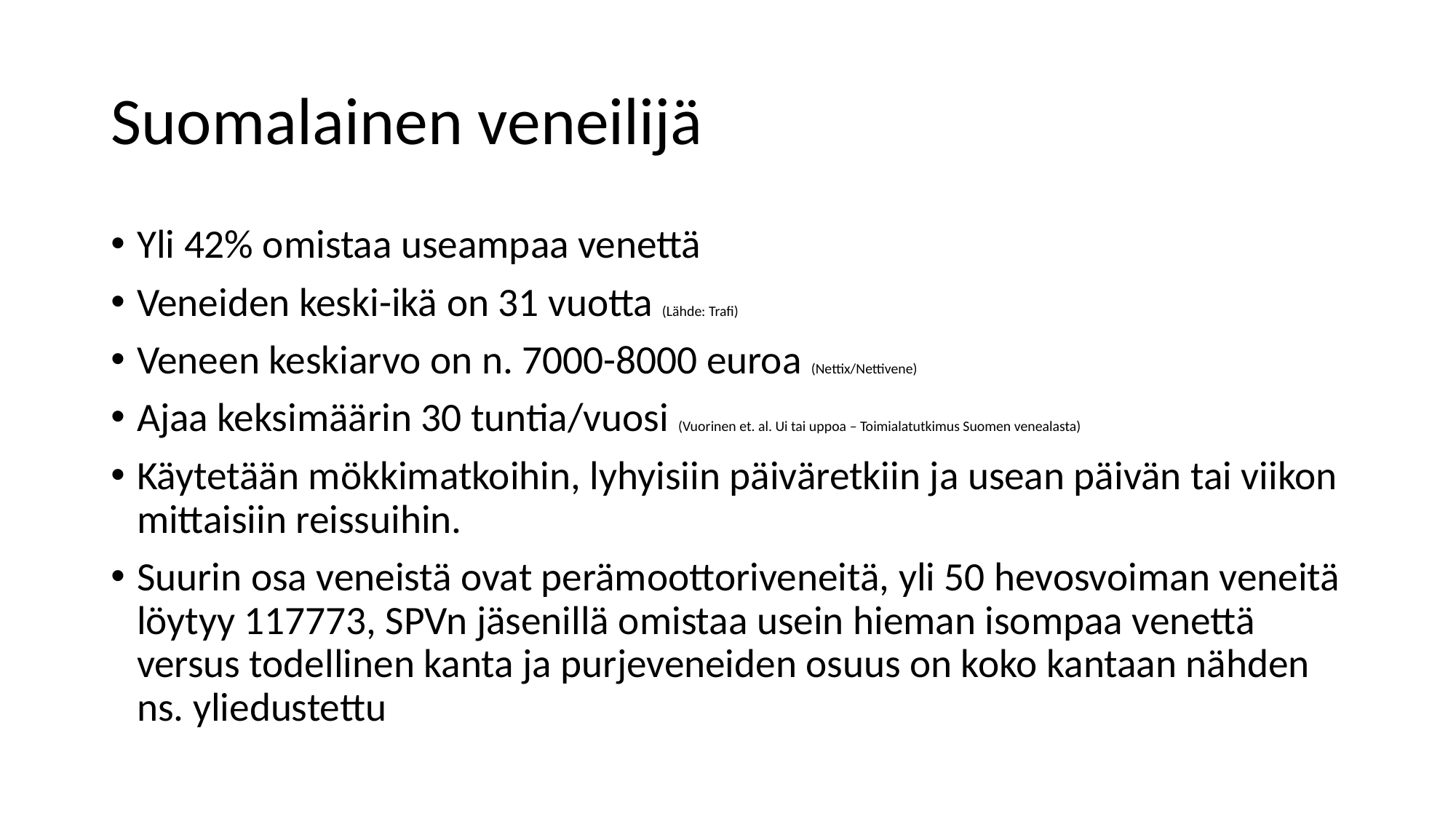

# Suomalainen veneilijä
Yli 42% omistaa useampaa venettä
Veneiden keski-ikä on 31 vuotta (Lähde: Trafi)
Veneen keskiarvo on n. 7000-8000 euroa (Nettix/Nettivene)
Ajaa keksimäärin 30 tuntia/vuosi (Vuorinen et. al. Ui tai uppoa – Toimialatutkimus Suomen venealasta)
Käytetään mökkimatkoihin, lyhyisiin päiväretkiin ja usean päivän tai viikon mittaisiin reissuihin.
Suurin osa veneistä ovat perämoottoriveneitä, yli 50 hevosvoiman veneitä löytyy 117773, SPVn jäsenillä omistaa usein hieman isompaa venettä versus todellinen kanta ja purjeveneiden osuus on koko kantaan nähden ns. yliedustettu